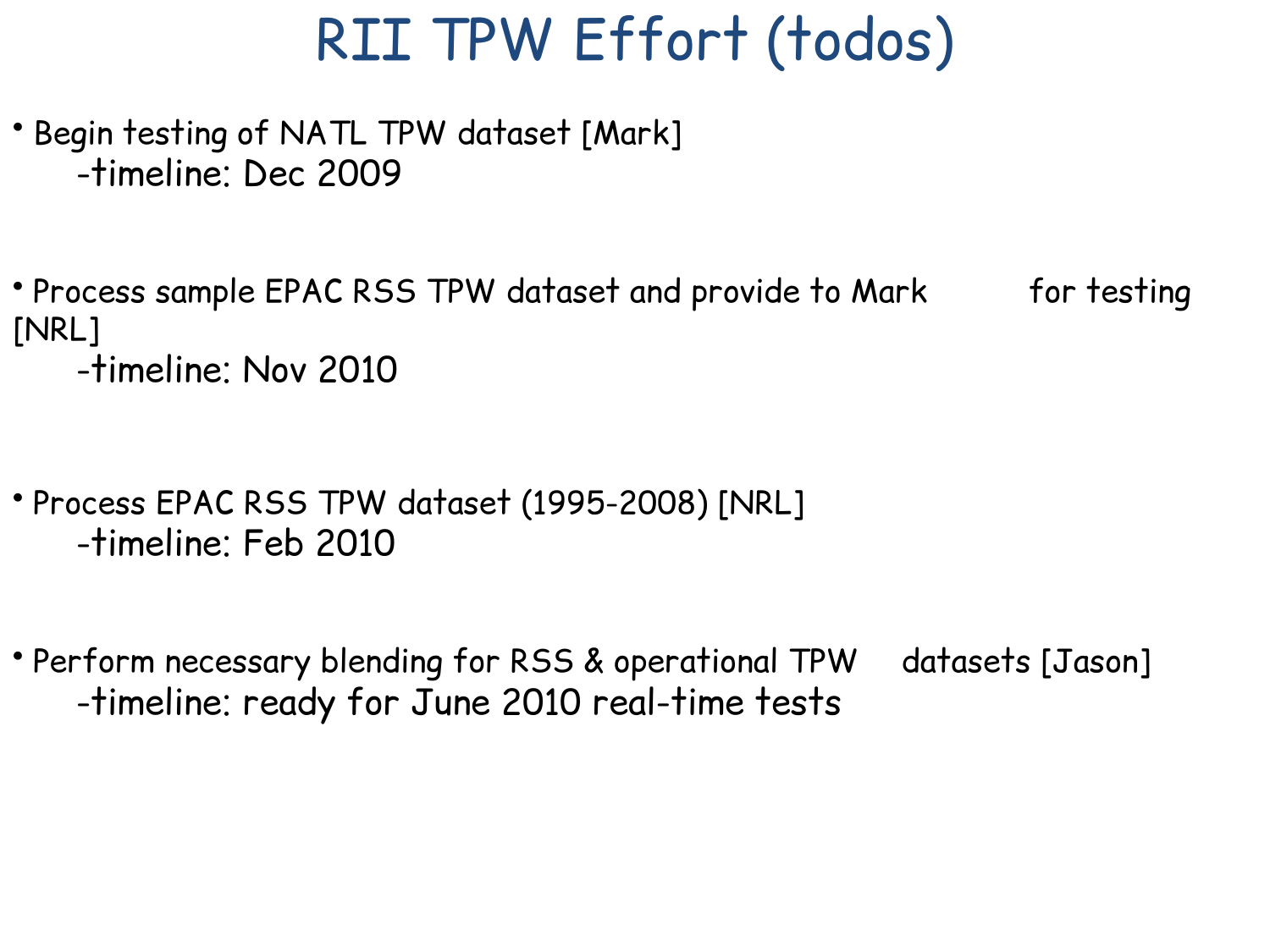

RII TPW Effort (todos)
 Begin testing of NATL TPW dataset [Mark]
-timeline: Dec 2009
 Process sample EPAC RSS TPW dataset and provide to Mark 	for testing [NRL]
-timeline: Nov 2010
 Process EPAC RSS TPW dataset (1995-2008) [NRL]
-timeline: Feb 2010
 Perform necessary blending for RSS & operational TPW 	datasets [Jason]
-timeline: ready for June 2010 real-time tests